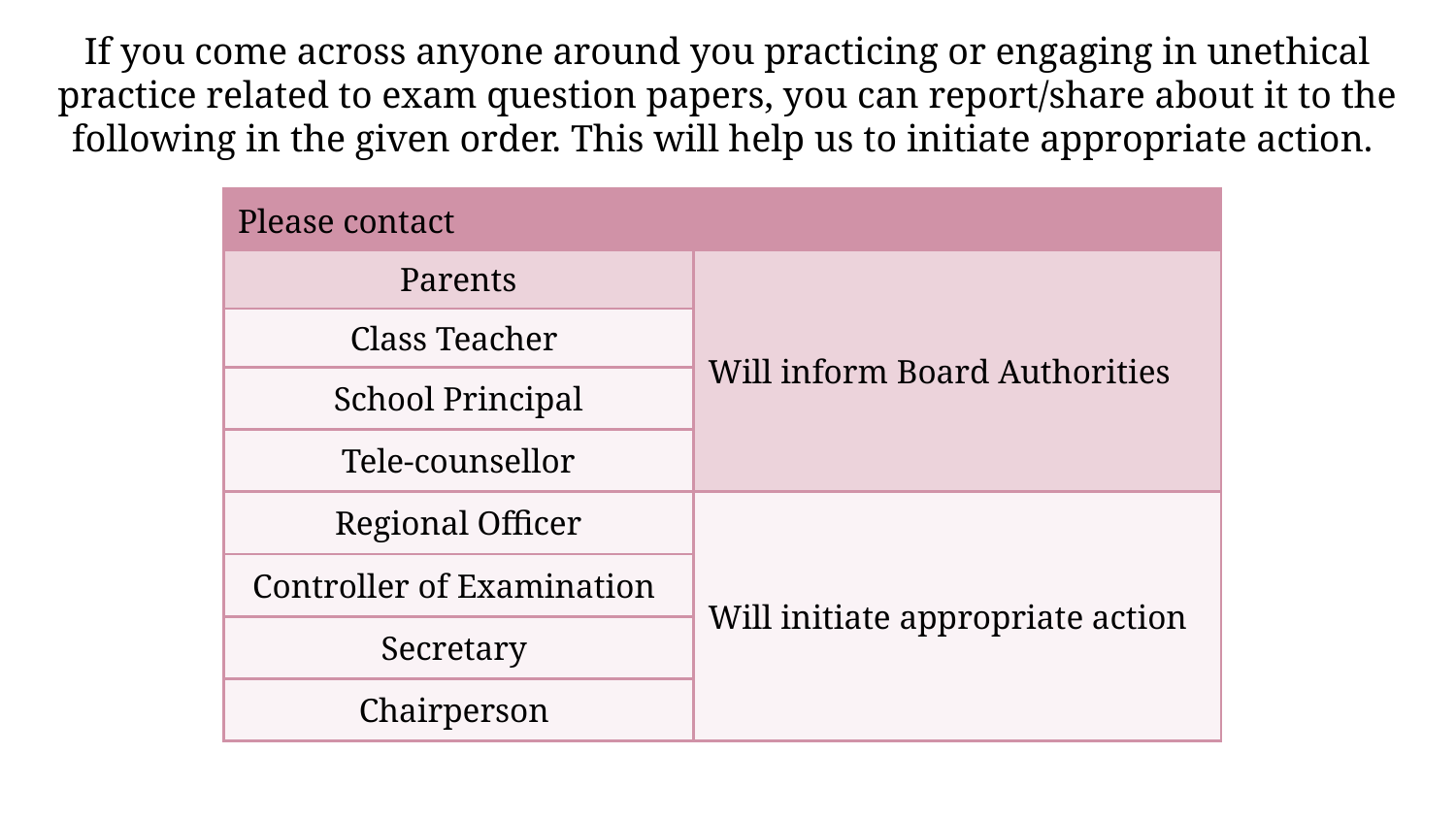

# If you come across anyone around you practicing or engaging in unethical practice related to exam question papers, you can report/share about it to the following in the given order. This will help us to initiate appropriate action.
| Please contact |  |
| --- | --- |
| Parents | Will inform Board Authorities |
| Class Teacher |  |
| School Principal |  |
| Tele-counsellor |  |
| Regional Officer | Will initiate appropriate action |
| Controller of Examination |  |
| Secretary |  |
| Chairperson |  |